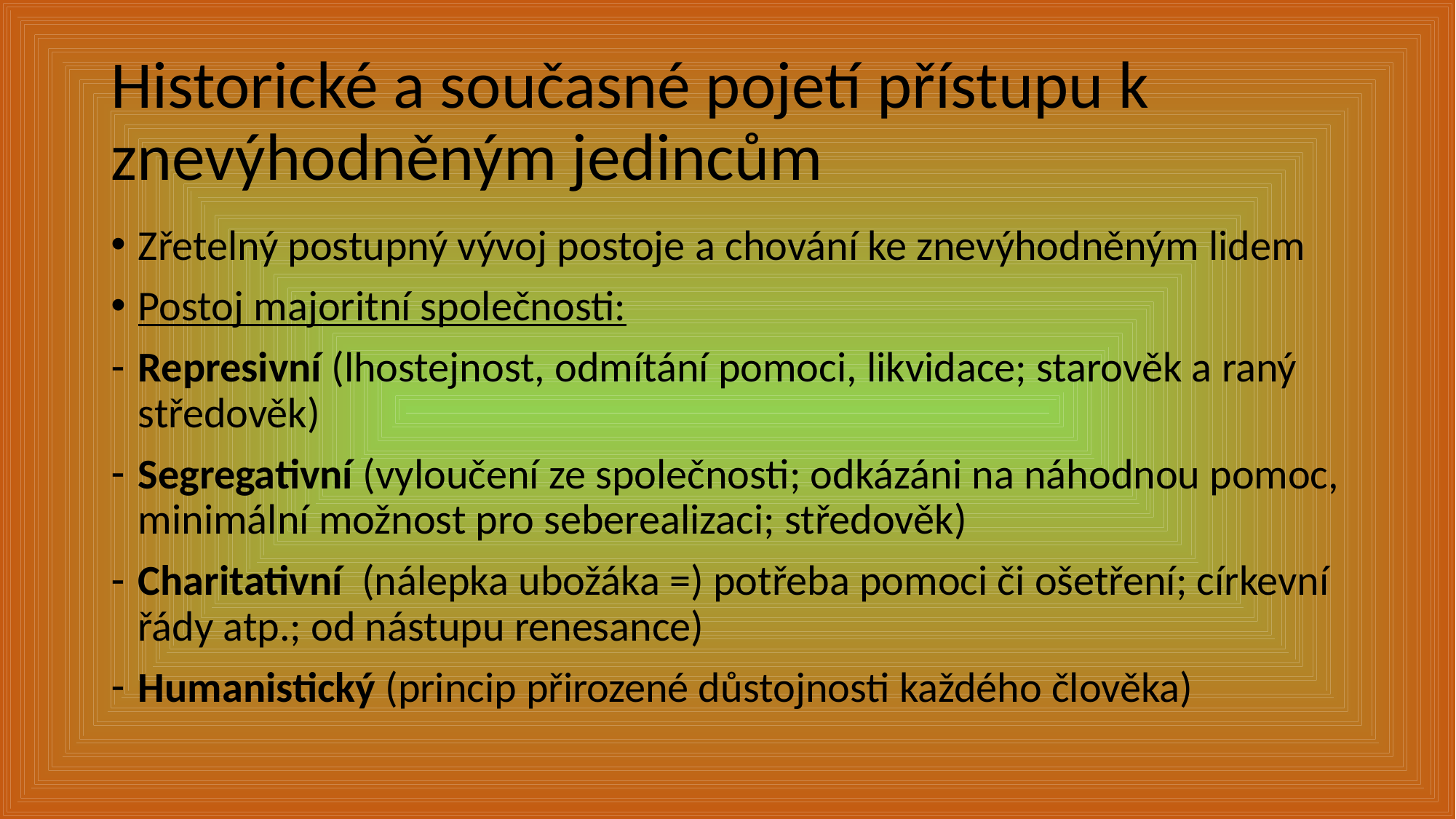

# Historické a současné pojetí přístupu k znevýhodněným jedincům
Zřetelný postupný vývoj postoje a chování ke znevýhodněným lidem
Postoj majoritní společnosti:
Represivní (lhostejnost, odmítání pomoci, likvidace; starověk a raný středověk)
Segregativní (vyloučení ze společnosti; odkázáni na náhodnou pomoc, minimální možnost pro seberealizaci; středověk)
Charitativní  (nálepka ubožáka =) potřeba pomoci či ošetření; církevní řády atp.; od nástupu renesance)
Humanistický (princip přirozené důstojnosti každého člověka)